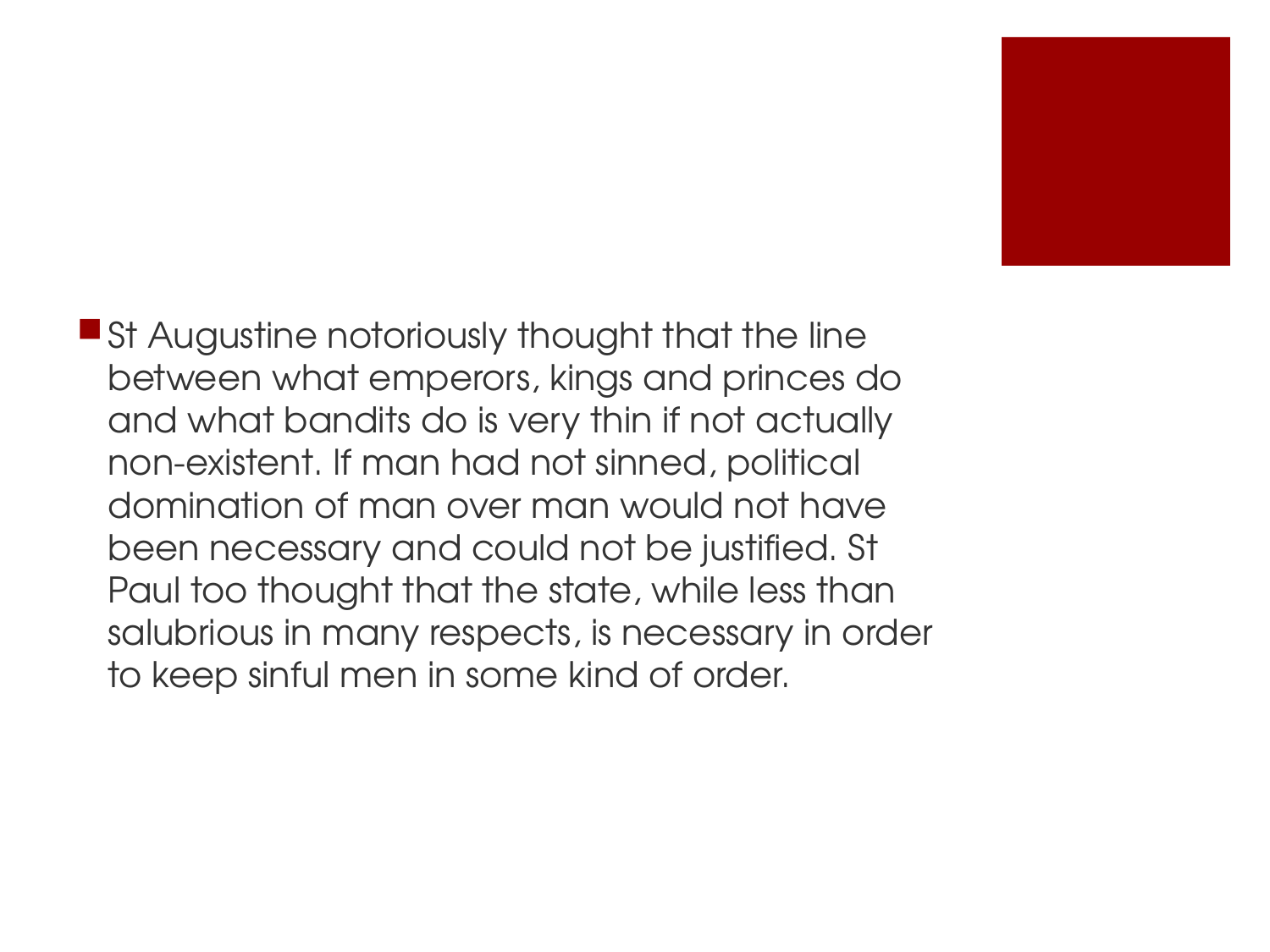

#
St Augustine notoriously thought that the line between what emperors, kings and princes do and what bandits do is very thin if not actually non-existent. If man had not sinned, political domination of man over man would not have been necessary and could not be justified. St Paul too thought that the state, while less than salubrious in many respects, is necessary in order to keep sinful men in some kind of order.